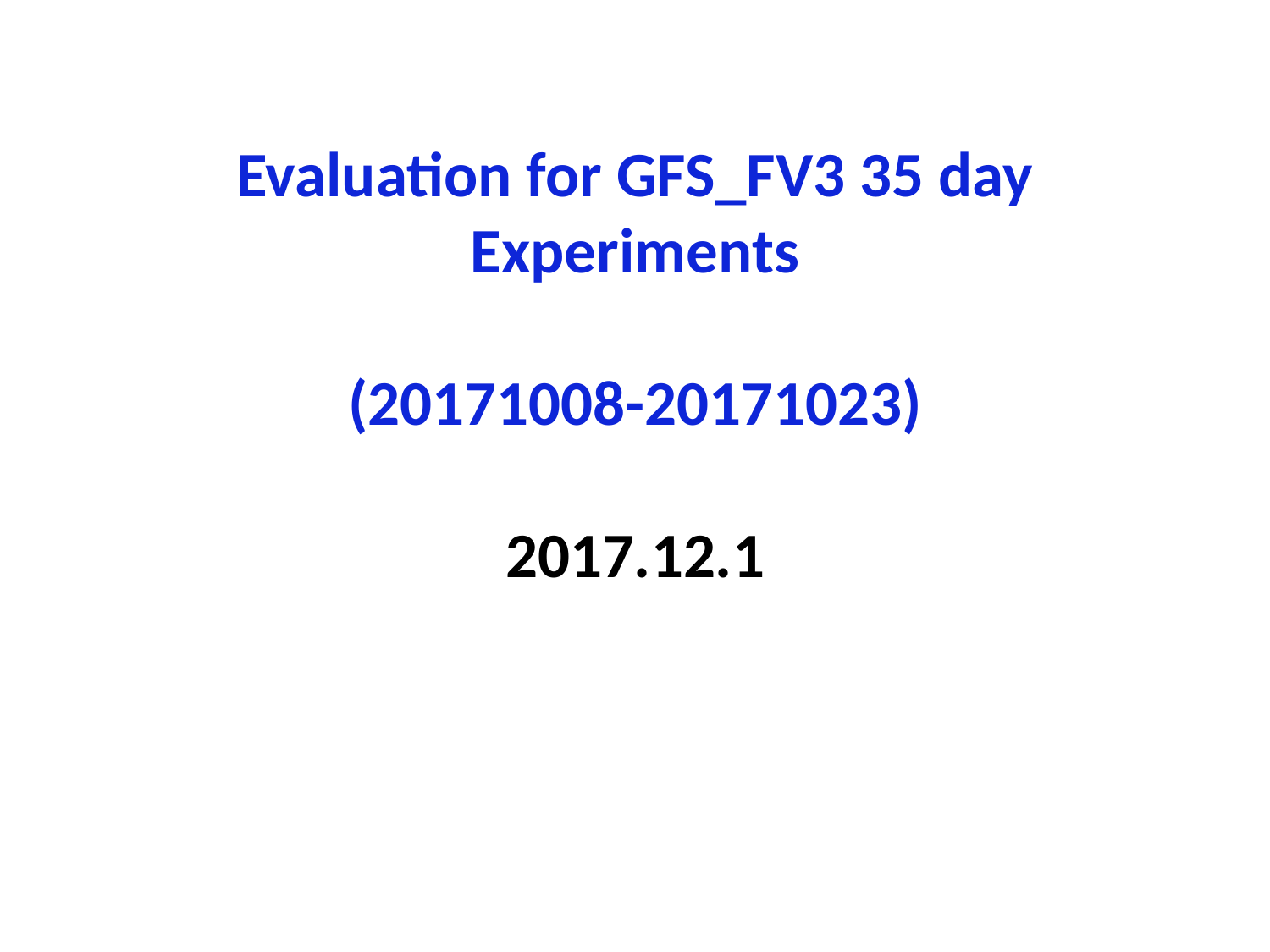

Evaluation for GFS_FV3 35 day Experiments

(20171008-20171023)

2017.12.1